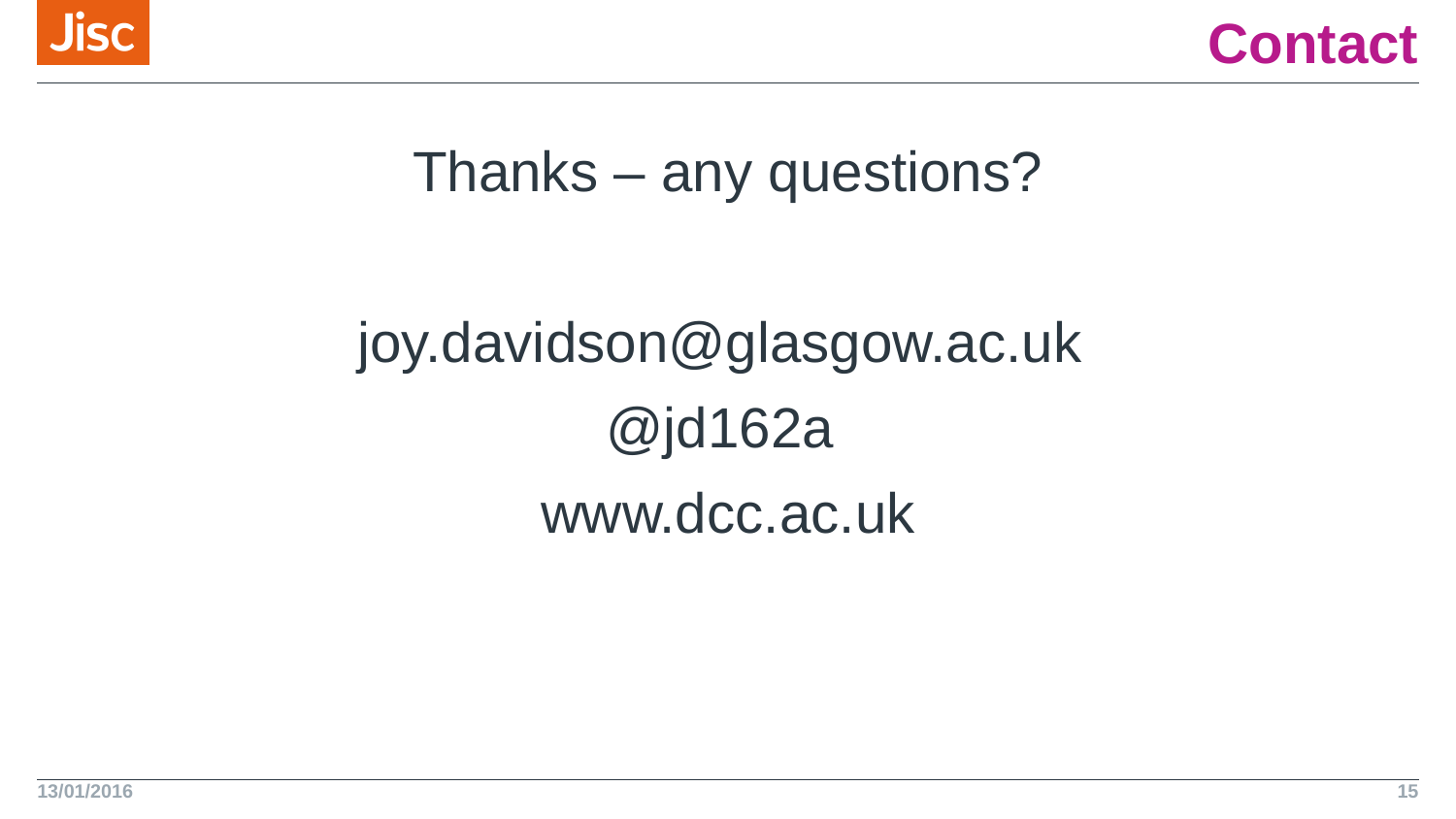

# Contact
Thanks – any questions?

joy.davidson@glasgow.ac.uk
@jd162a
www.dcc.ac.uk
13/01/2016
15